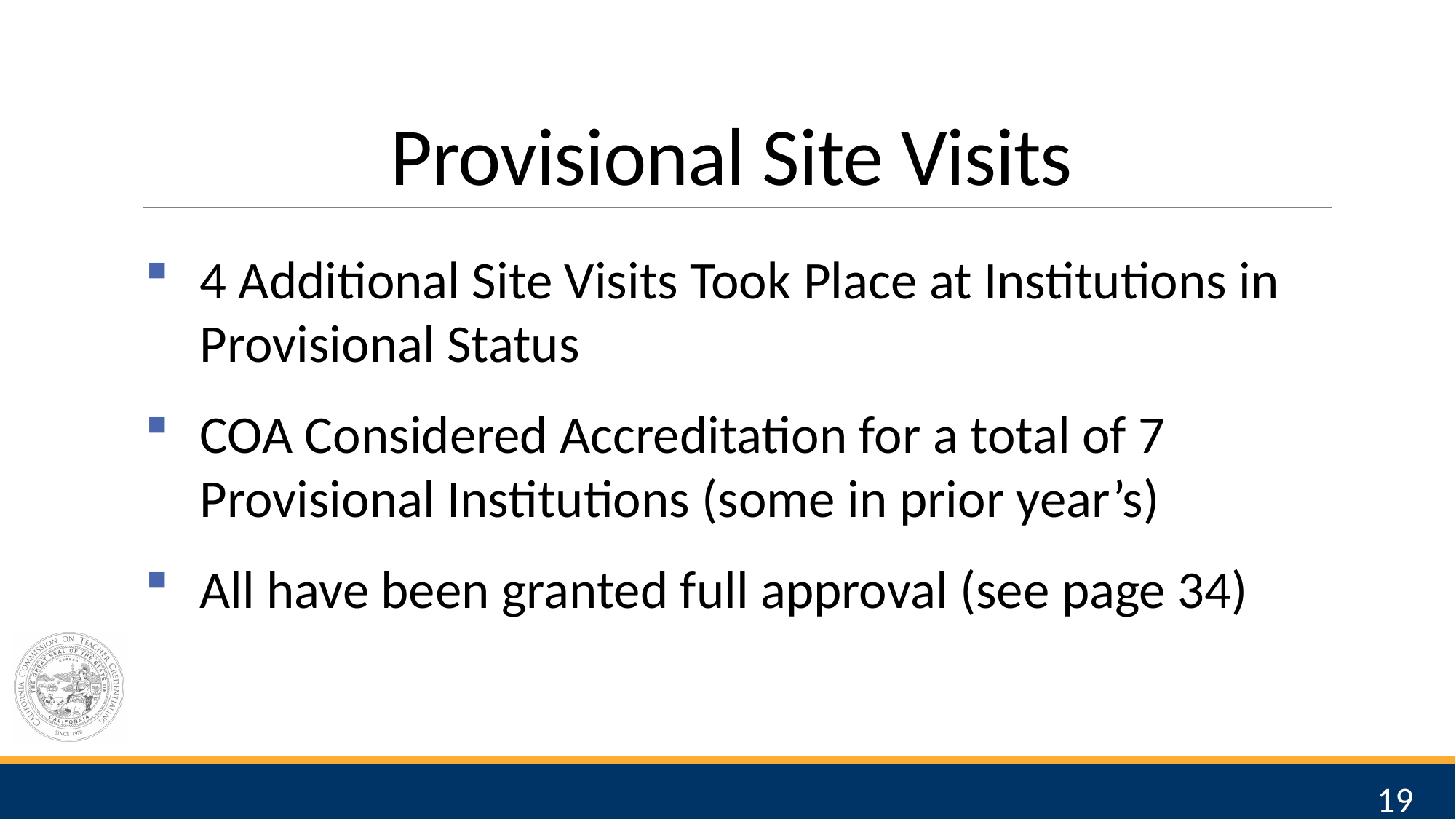

# Provisional Site Visits
4 Additional Site Visits Took Place at Institutions in Provisional Status
COA Considered Accreditation for a total of 7 Provisional Institutions (some in prior year’s)
All have been granted full approval (see page 34)
19